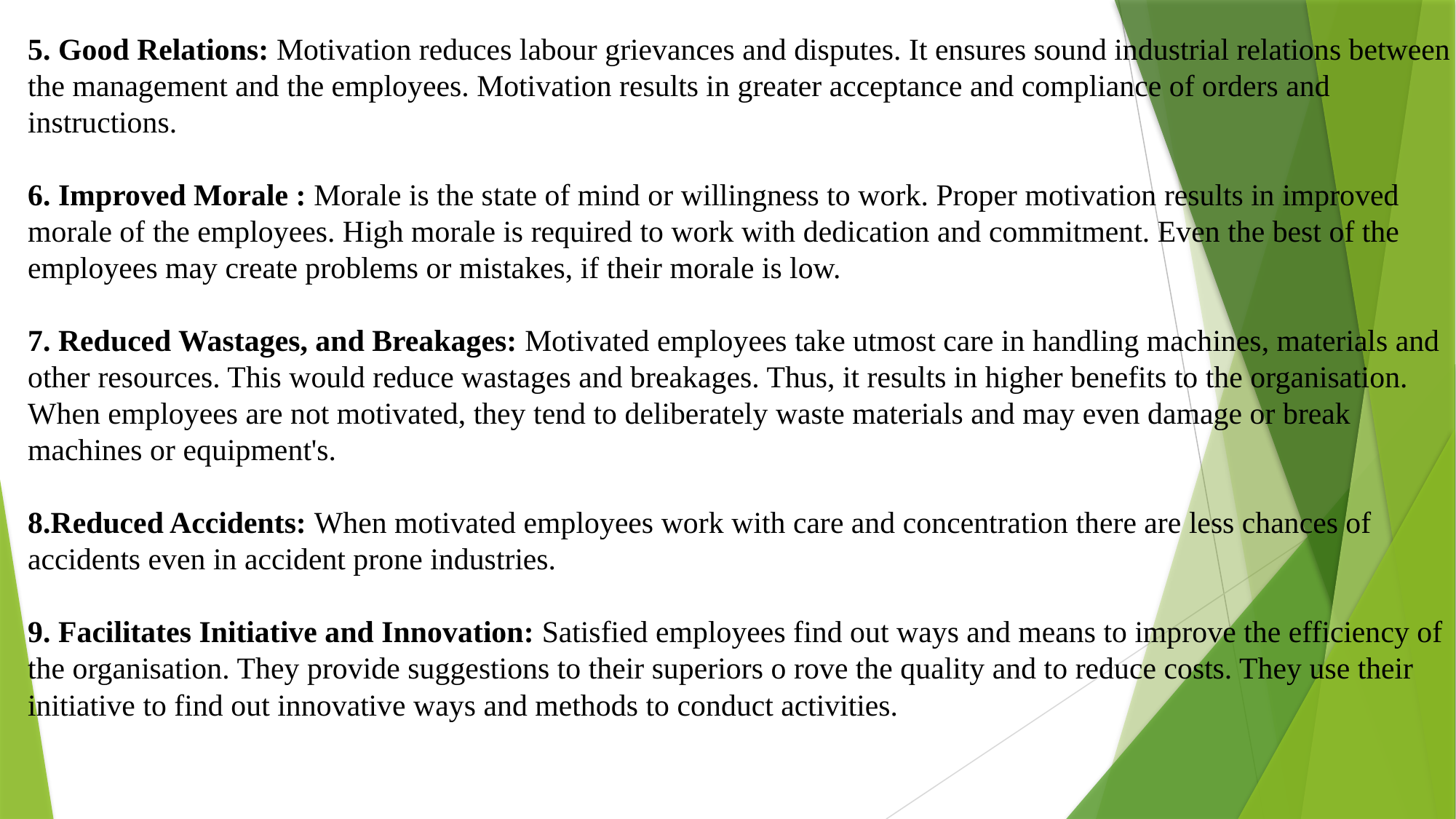

5. Good Relations: Motivation reduces labour grievances and disputes. It ensures sound industrial relations between the management and the employees. Motivation results in greater acceptance and compliance of orders and instructions.

6. Improved Morale : Morale is the state of mind or willingness to work. Proper motivation results in improved morale of the employees. High morale is required to work with dedication and commitment. Even the best of the employees may create problems or mistakes, if their morale is low.

7. Reduced Wastages, and Breakages: Motivated employees take utmost care in handling machines, materials and other resources. This would reduce wastages and breakages. Thus, it results in higher benefits to the organisation. When employees are not motivated, they tend to deliberately waste materials and may even damage or break machines or equipment's.

8.Reduced Accidents: When motivated employees work with care and concentration there are less chances of accidents even in accident prone industries.

9. Facilitates Initiative and Innovation: Satisfied employees find out ways and means to improve the efficiency of the organisation. They provide suggestions to their superiors o rove the quality and to reduce costs. They use their initiative to find out innovative ways and methods to conduct activities.